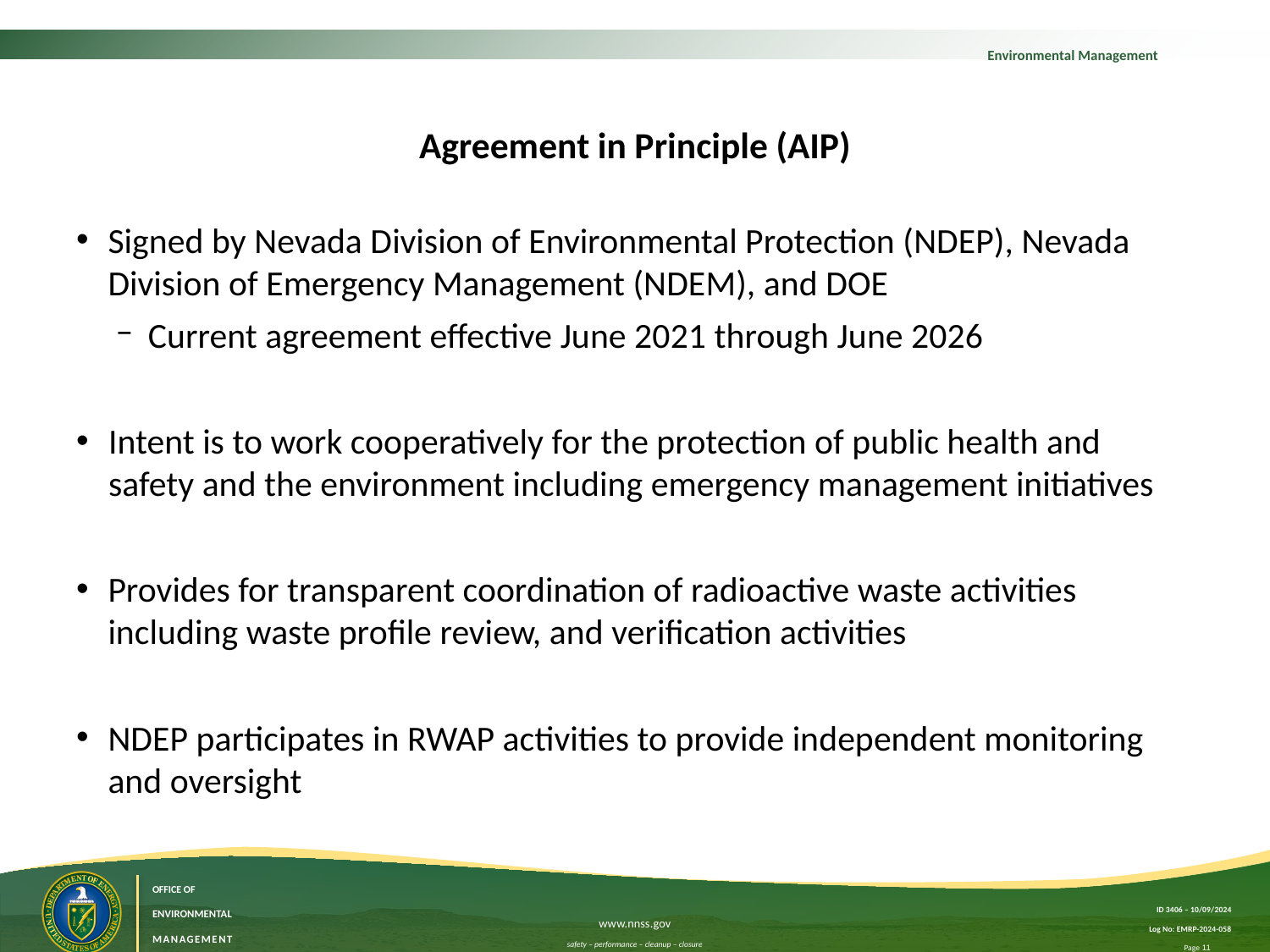

Agreement in Principle (AIP)
Signed by Nevada Division of Environmental Protection (NDEP), Nevada Division of Emergency Management (NDEM), and DOE
Current agreement effective June 2021 through June 2026

Intent is to work cooperatively for the protection of public health and safety and the environment including emergency management initiatives

Provides for transparent coordination of radioactive waste activities including waste profile review, and verification activities

NDEP participates in RWAP activities to provide independent monitoring and oversight